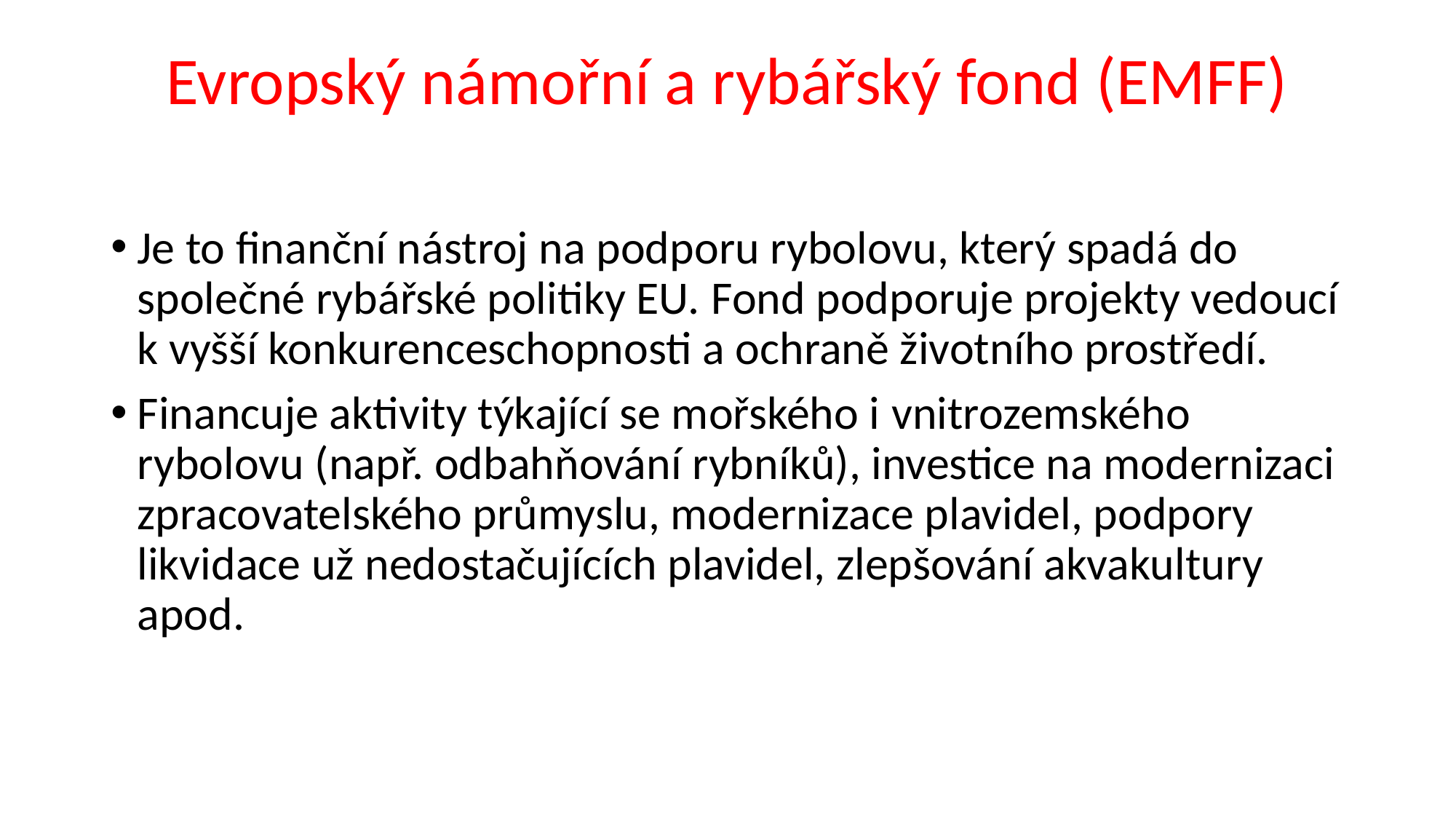

# Evropský námořní a rybářský fond (EMFF)
Je to finanční nástroj na podporu rybolovu, který spadá do společné rybářské politiky EU. Fond podporuje projekty vedoucí k vyšší konkurenceschopnosti a ochraně životního prostředí.
Financuje aktivity týkající se mořského i vnitrozemského rybolovu (např. odbahňování rybníků), investice na modernizaci zpracovatelského průmyslu, modernizace plavidel, podpory likvidace už nedostačujících plavidel, zlepšování akvakultury apod.